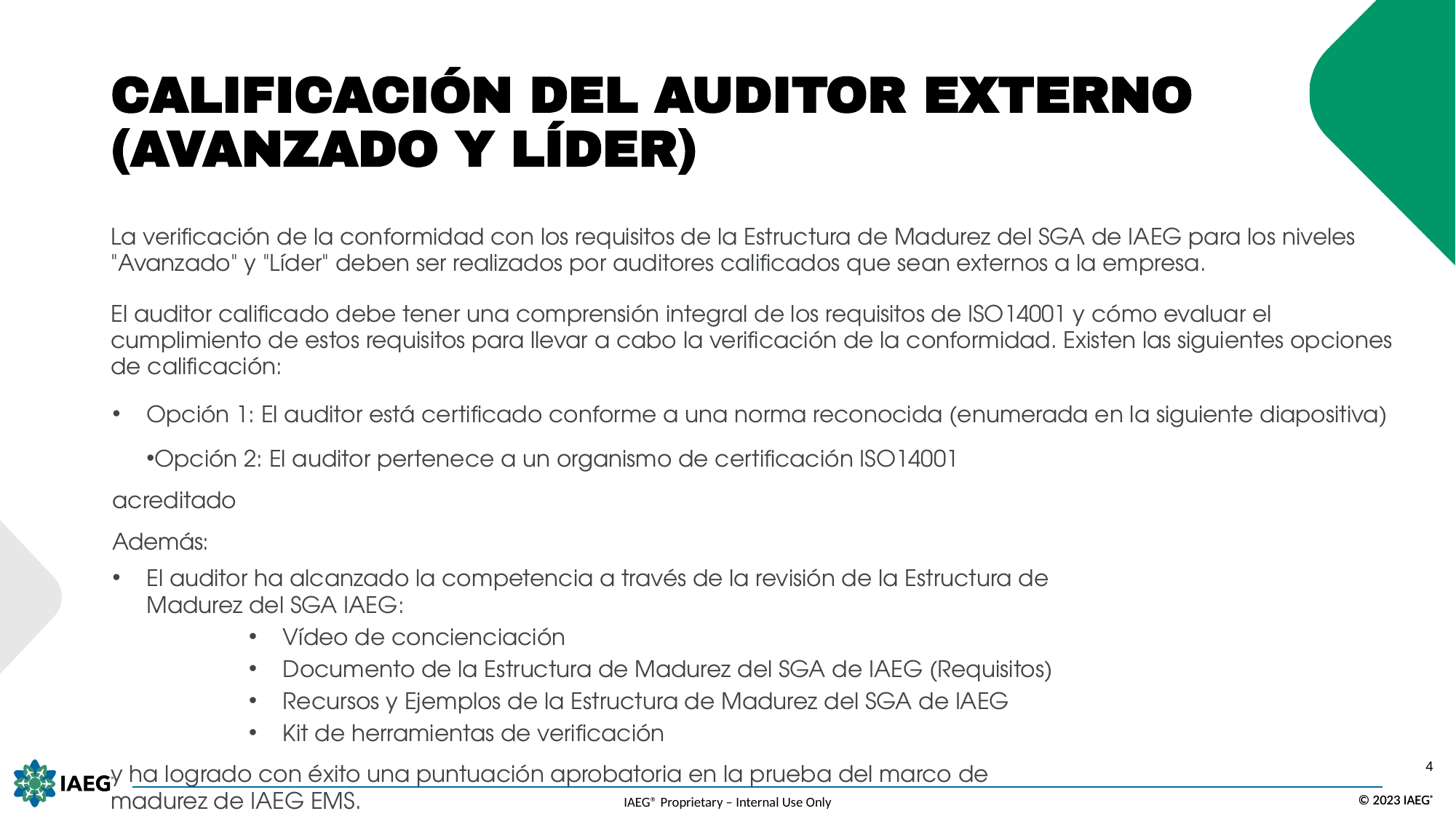

# CALIFICACIÓN DEL AUDITOR EXTERNO (AVANZADO Y LÍDER)
La verificación de la conformidad con los requisitos de la Estructura de Madurez del SGA de IAEG para los niveles "Avanzado" y "Líder" deben ser realizados por auditores calificados que sean externos a la empresa.
El auditor calificado debe tener una comprensión integral de los requisitos de ISO14001 y cómo evaluar el cumplimiento de estos requisitos para llevar a cabo la verificación de la conformidad. Existen las siguientes opciones de calificación:
Opción 1: El auditor está certificado conforme a una norma reconocida (enumerada en la siguiente diapositiva)
Opción 2: El auditor pertenece a un organismo de certificación ISO14001 acreditado
Además:
El auditor ha alcanzado la competencia a través de la revisión de la Estructura de Madurez del SGA IAEG:
Vídeo de concienciación
Documento de la Estructura de Madurez del SGA de IAEG (Requisitos)
Recursos y Ejemplos de la Estructura de Madurez del SGA de IAEG
Kit de herramientas de verificación
y ha logrado con éxito una puntuación aprobatoria en la prueba del marco de madurez de IAEG EMS.
4